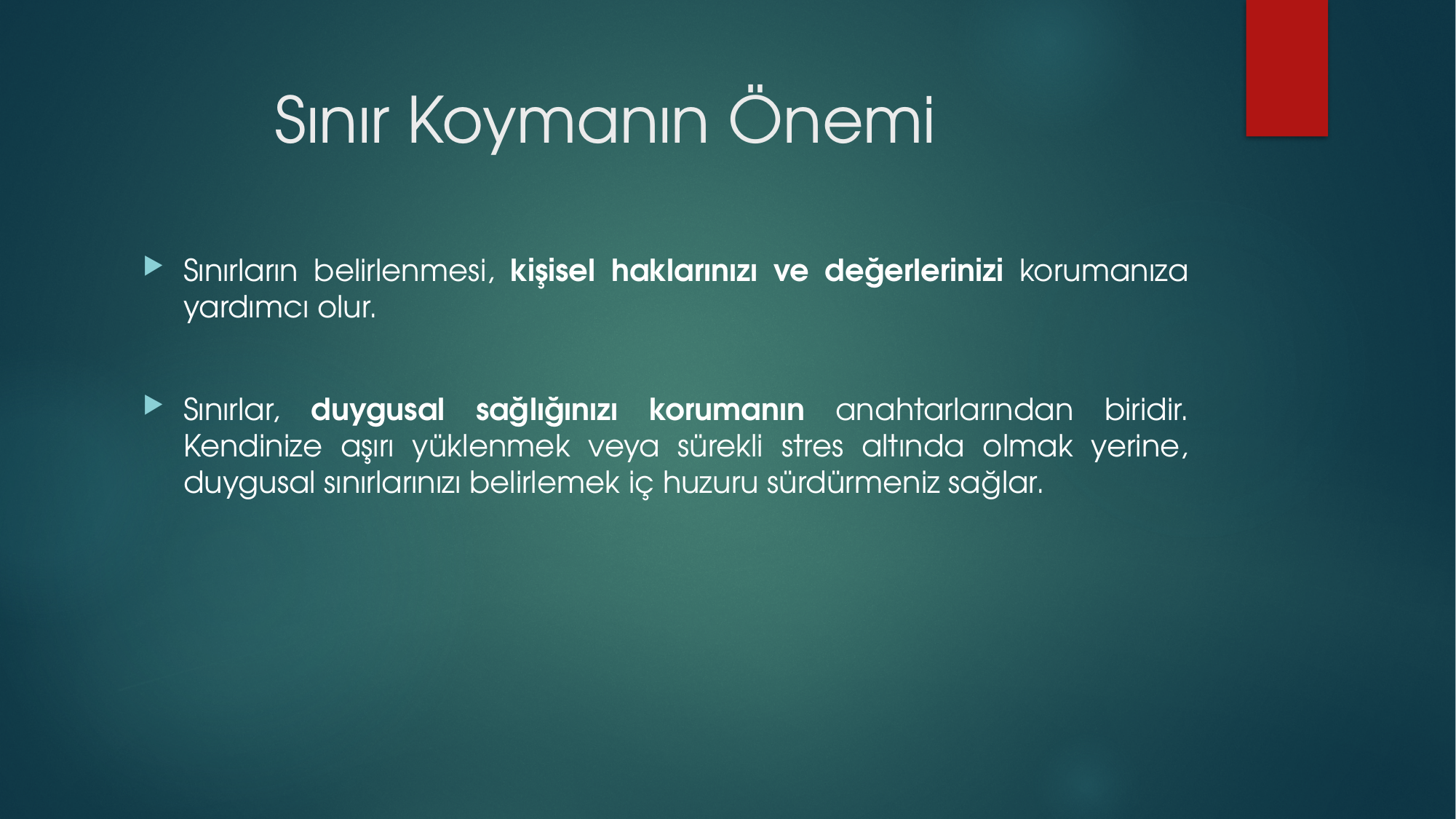

# Sınır Koymanın Önemi
Sınırların belirlenmesi, kişisel haklarınızı ve değerlerinizi korumanıza yardımcı olur.

Sınırlar, duygusal sağlığınızı korumanın anahtarlarından biridir. Kendinize aşırı yüklenmek veya sürekli stres altında olmak yerine, duygusal sınırlarınızı belirlemek iç huzuru sürdürmeniz sağlar.